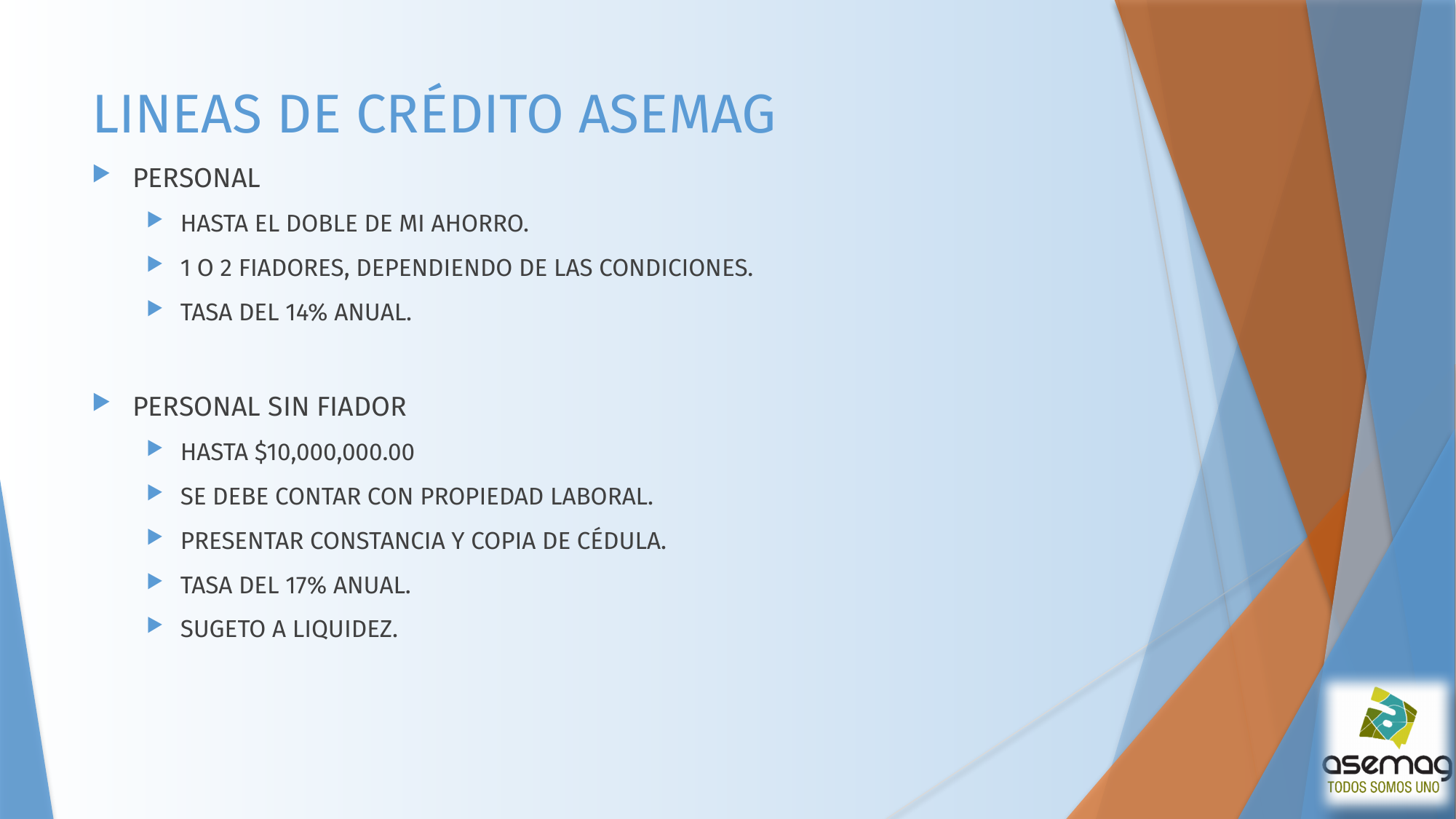

# LINEAS DE CRÉDITO ASEMAG
PERSONAL
HASTA EL DOBLE DE MI AHORRO.
1 O 2 FIADORES, DEPENDIENDO DE LAS CONDICIONES.
TASA DEL 14% ANUAL.

PERSONAL SIN FIADOR
HASTA $10,000,000.00
SE DEBE CONTAR CON PROPIEDAD LABORAL.
PRESENTAR CONSTANCIA Y COPIA DE CÉDULA.
TASA DEL 17% ANUAL.
SUGETO A LIQUIDEZ.